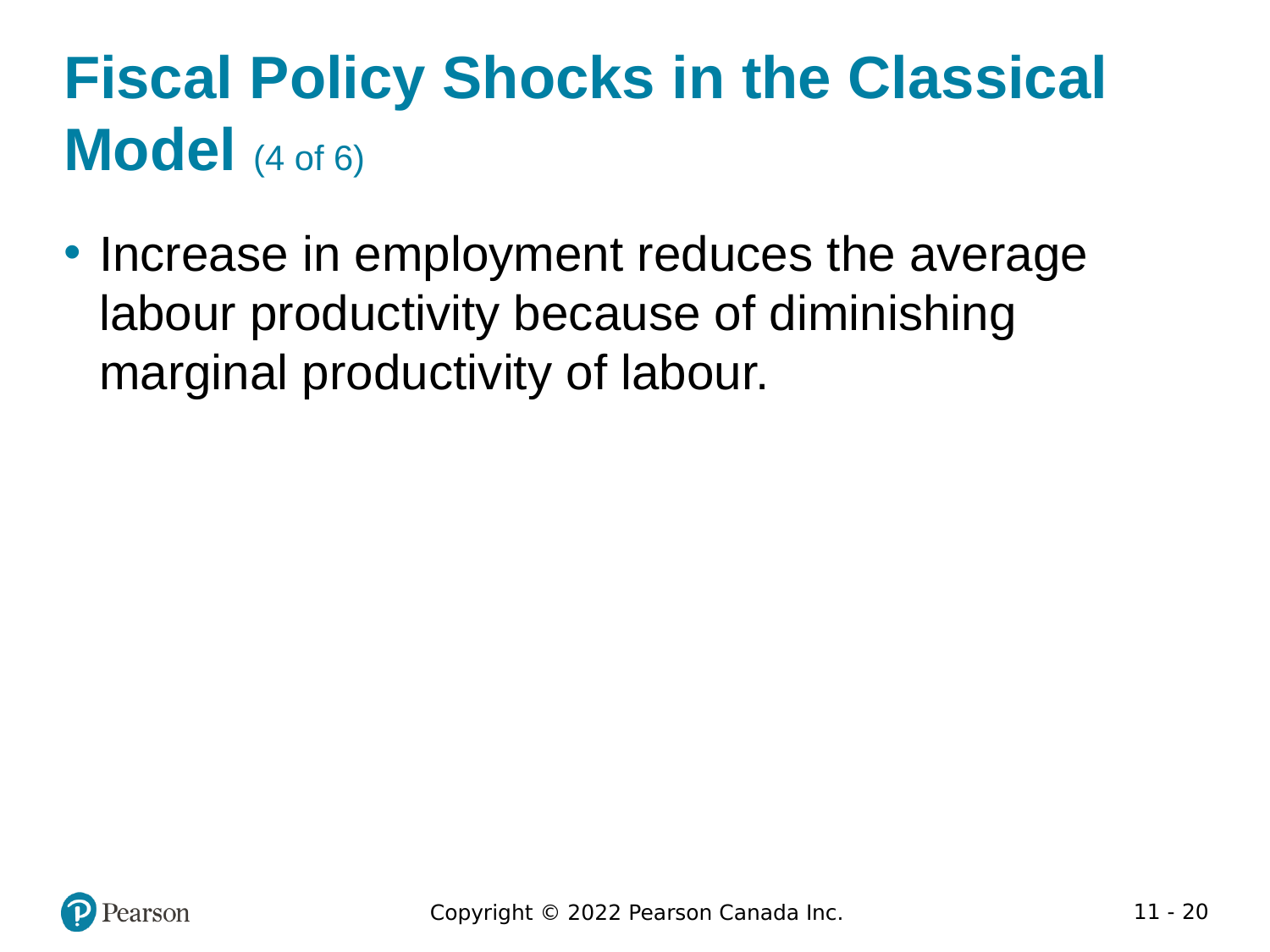

# Fiscal Policy Shocks in the Classical Model (4 of 6)
Increase in employment reduces the average labour productivity because of diminishing marginal productivity of labour.